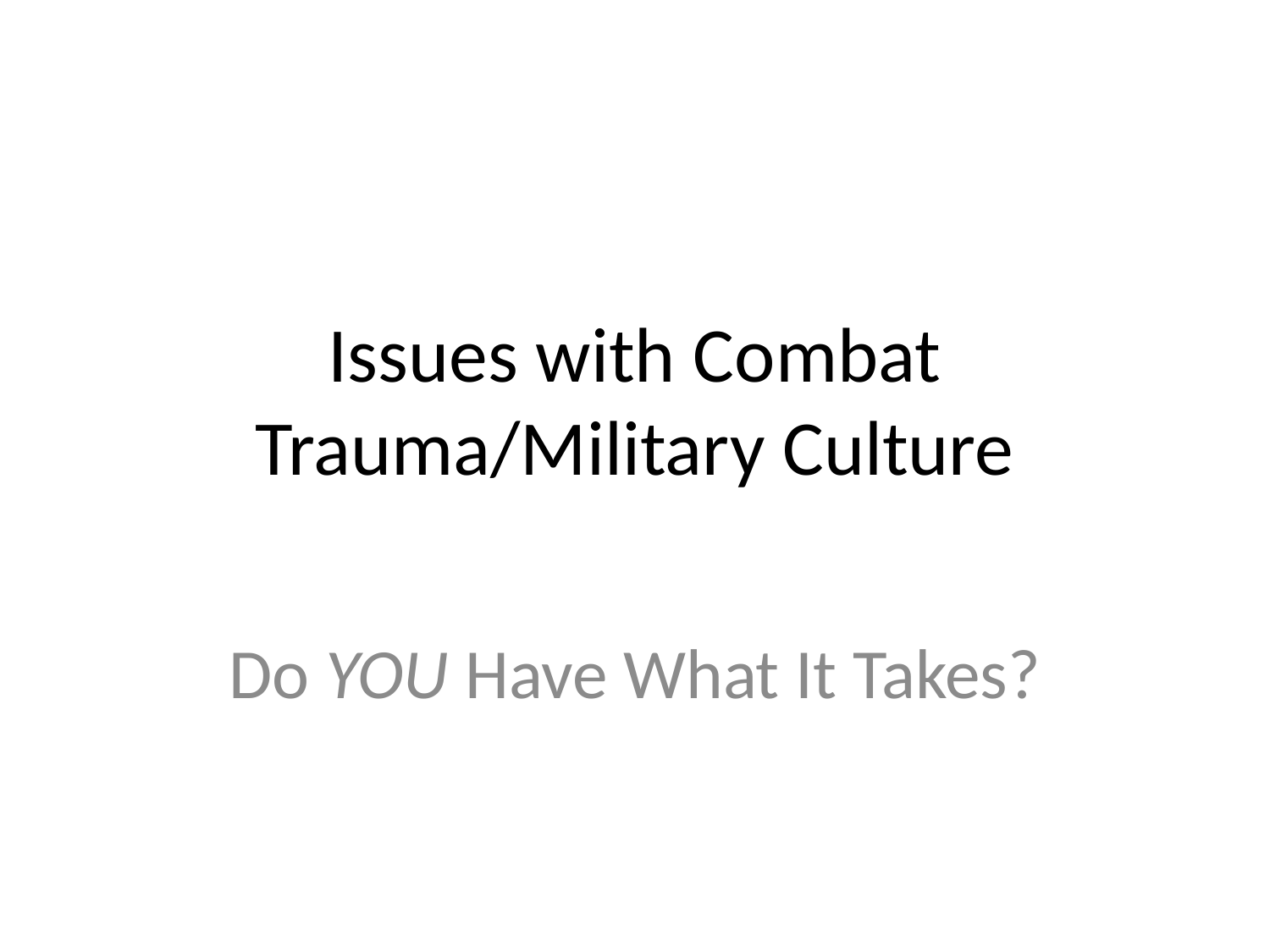

# Issues with Combat Trauma/Military Culture

Do YOU Have What It Takes?